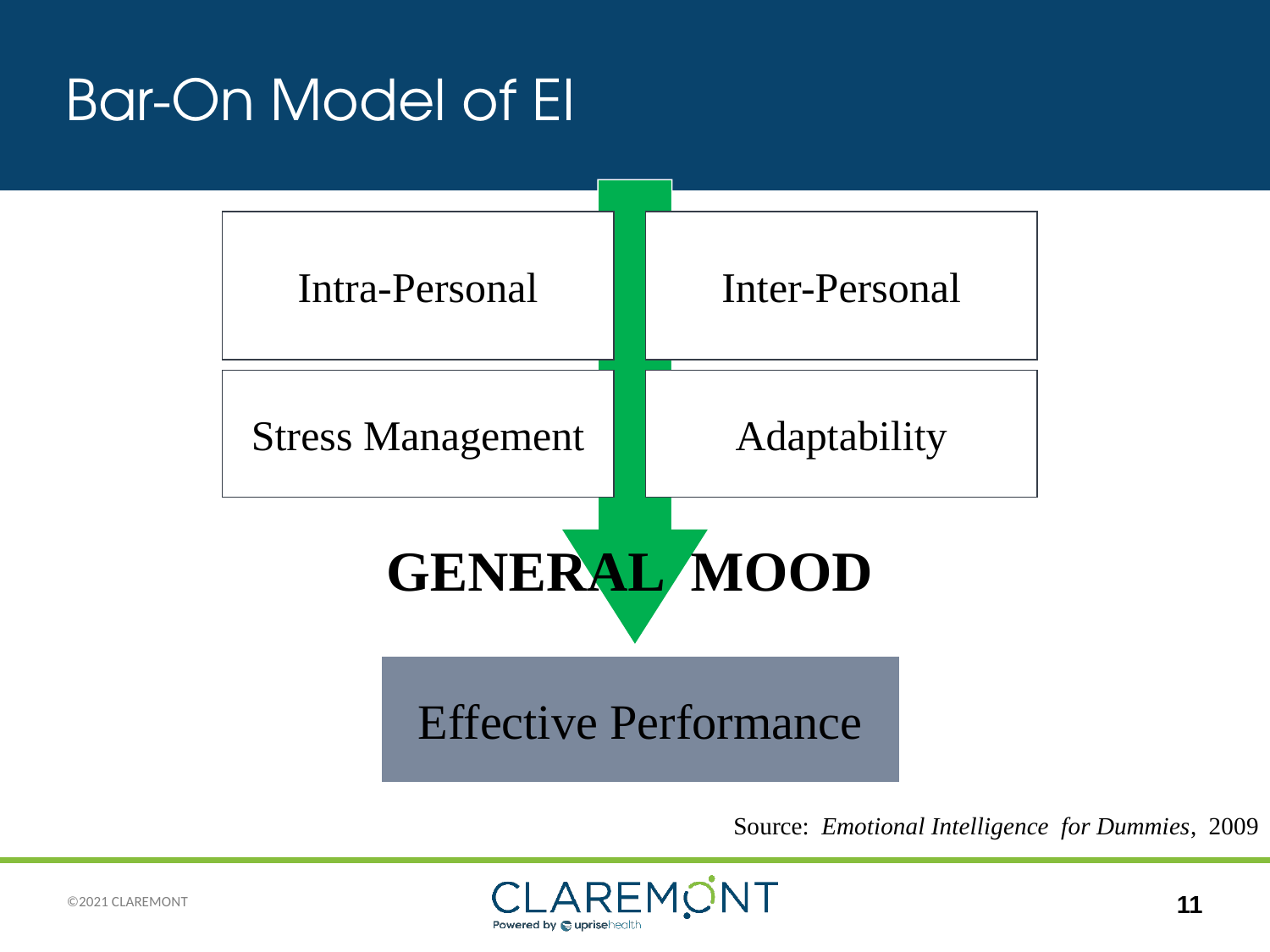

# Bar-On Model of EI

Intra-Personal
Inter-Personal
Stress Management
Adaptability
GENERAL  MOOD
Effective Performance
Source:  Emotional Intelligence  for Dummies,  2009
11